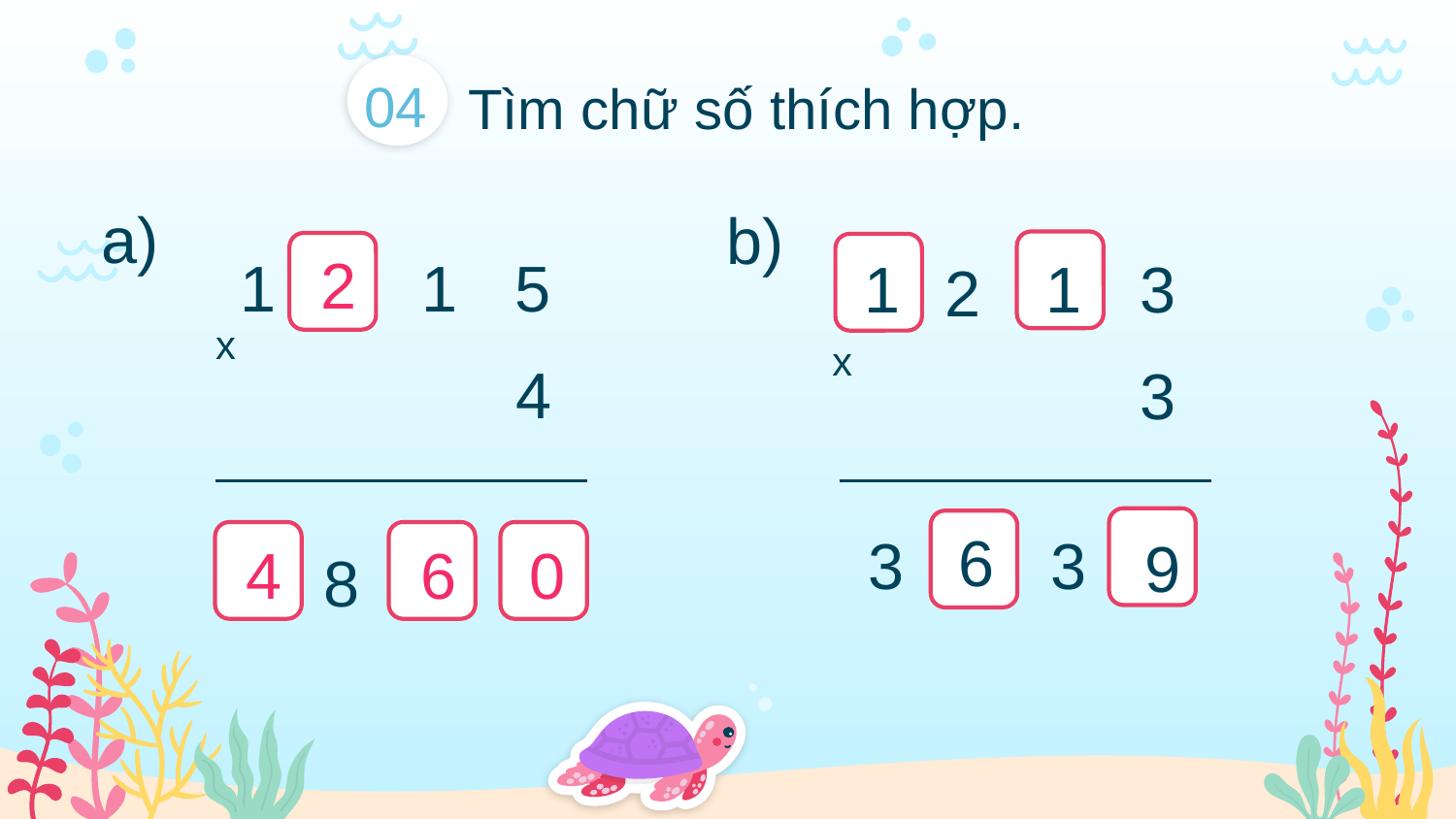

04
Tìm chữ số thích hợp.
a)
b)
2

1

1
5
1
1
3

2
x
x
4
3
6

3
3

9
4
6
0

8